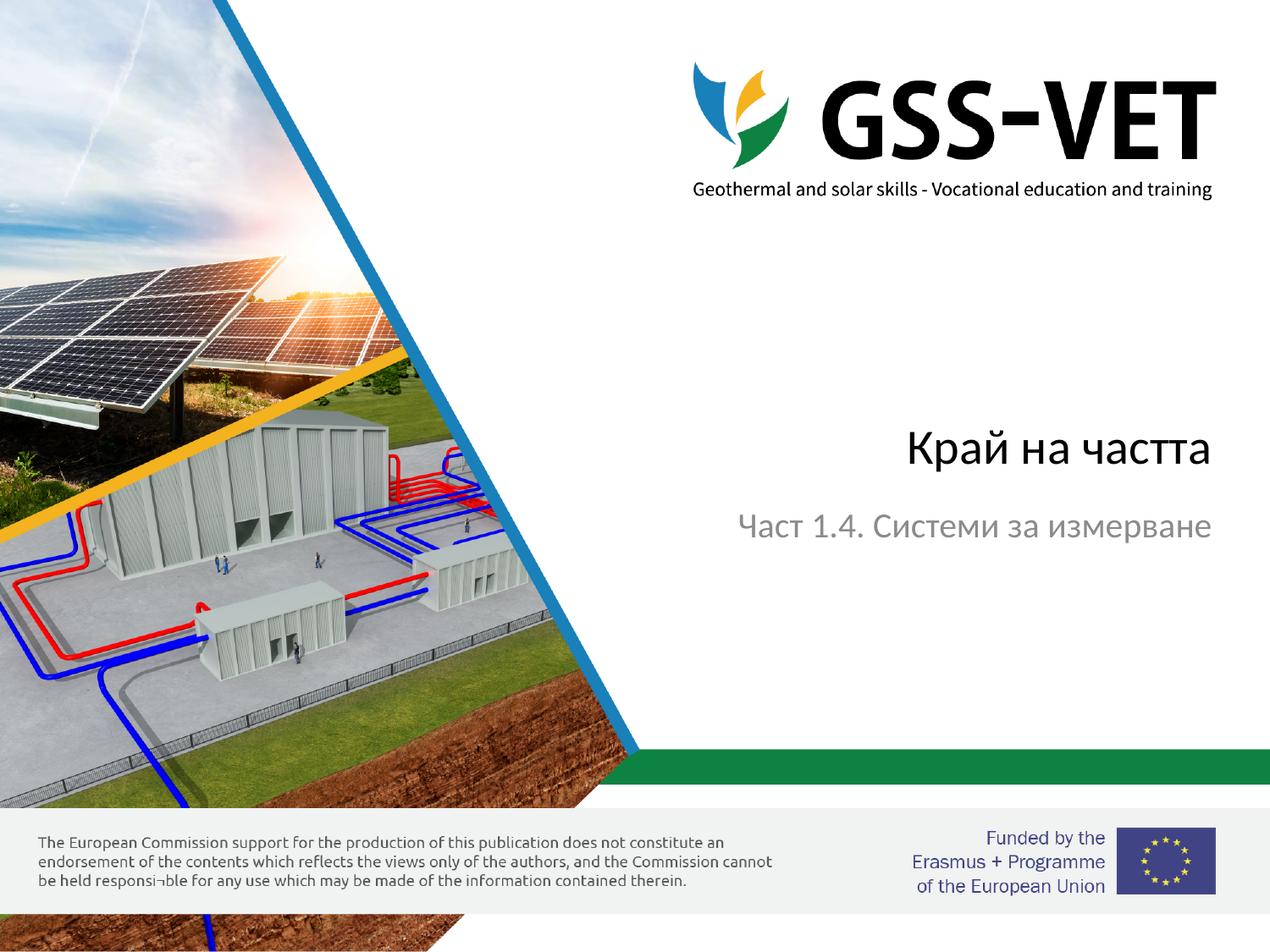

# Край на частта
Част 1.4. Системи за измерване